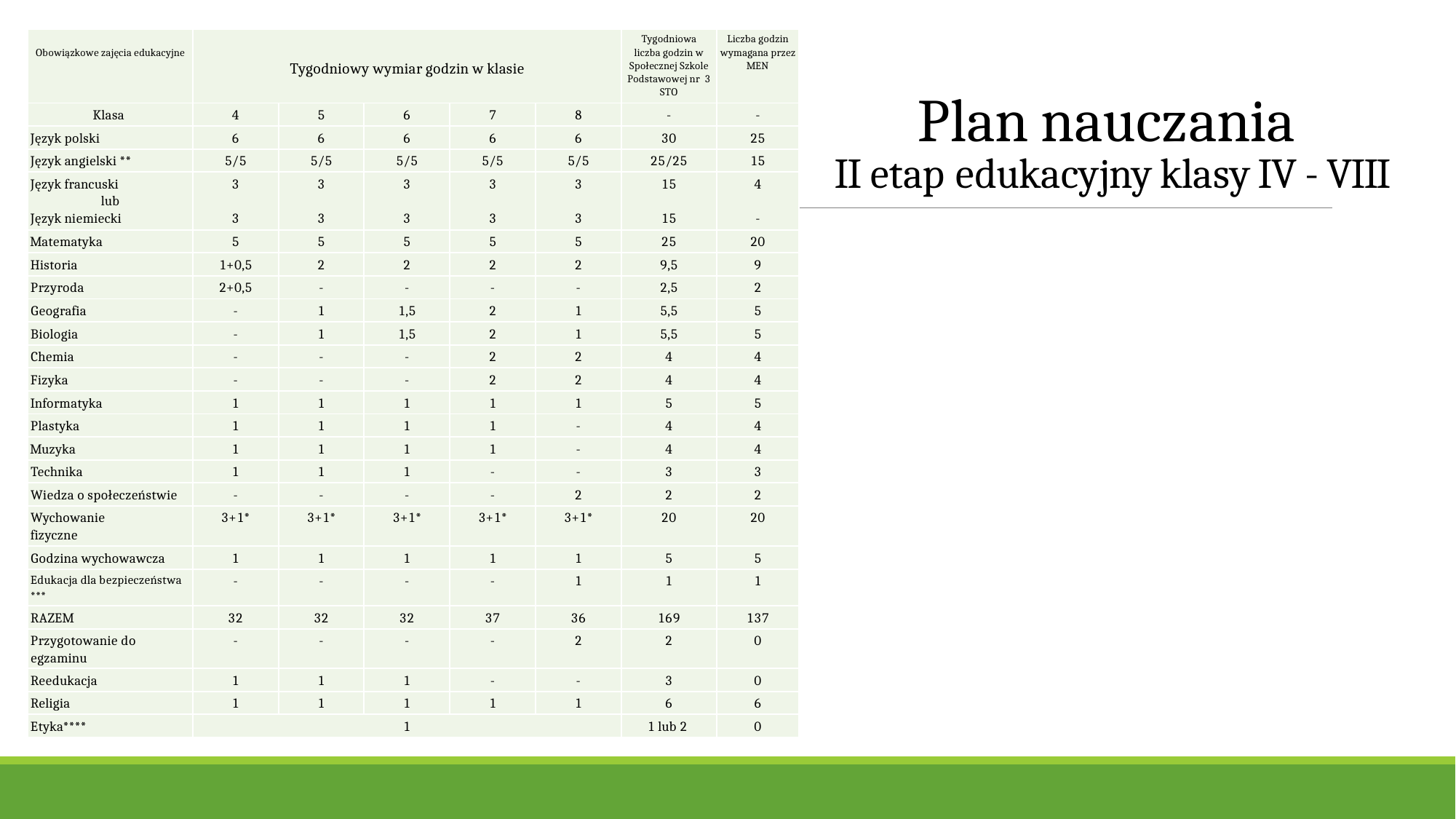

| Obowiązkowe zajęcia edukacyjne | Tygodniowy wymiar godzin w klasie |  |  |  |  | Tygodniowa liczba godzin w Społecznej Szkole Podstawowej nr 3 STO | Liczba godzin wymagana przez MEN |
| --- | --- | --- | --- | --- | --- | --- | --- |
| Klasa | 4 | 5 | 6 | 7 | 8 | - | - |
| Język polski | 6 | 6 | 6 | 6 | 6 | 30 | 25 |
| Język angielski \*\* | 5/5 | 5/5 | 5/5 | 5/5 | 5/5 | 25/25 | 15 |
| Język francuski lub Język niemiecki | 3   3 | 3   3 | 3   3 | 3   3 | 3   3 | 15   15 | 4   - |
| Matematyka | 5 | 5 | 5 | 5 | 5 | 25 | 20 |
| Historia | 1+0,5 | 2 | 2 | 2 | 2 | 9,5 | 9 |
| Przyroda | 2+0,5 | - | - | - | - | 2,5 | 2 |
| Geografia | - | 1 | 1,5 | 2 | 1 | 5,5 | 5 |
| Biologia | - | 1 | 1,5 | 2 | 1 | 5,5 | 5 |
| Chemia | - | - | - | 2 | 2 | 4 | 4 |
| Fizyka | - | - | - | 2 | 2 | 4 | 4 |
| Informatyka | 1 | 1 | 1 | 1 | 1 | 5 | 5 |
| Plastyka | 1 | 1 | 1 | 1 | - | 4 | 4 |
| Muzyka | 1 | 1 | 1 | 1 | - | 4 | 4 |
| Technika | 1 | 1 | 1 | - | - | 3 | 3 |
| Wiedza o społeczeństwie | - | - | - | - | 2 | 2 | 2 |
| Wychowanie fizyczne | 3+1\* | 3+1\* | 3+1\* | 3+1\* | 3+1\* | 20 | 20 |
| Godzina wychowawcza | 1 | 1 | 1 | 1 | 1 | 5 | 5 |
| Edukacja dla bezpieczeństwa \*\*\* | - | - | - | - | 1 | 1 | 1 |
| RAZEM | 32 | 32 | 32 | 37 | 36 | 169 | 137 |
| Przygotowanie do egzaminu | - | - | - | - | 2 | 2 | 0 |
| Reedukacja | 1 | 1 | 1 | - | - | 3 | 0 |
| Religia | 1 | 1 | 1 | 1 | 1 | 6 | 6 |
| Etyka\*\*\*\* | 1 |  |  |  |  | 1 lub 2 | 0 |
# Plan nauczania II etap edukacyjny klasy IV - VIII